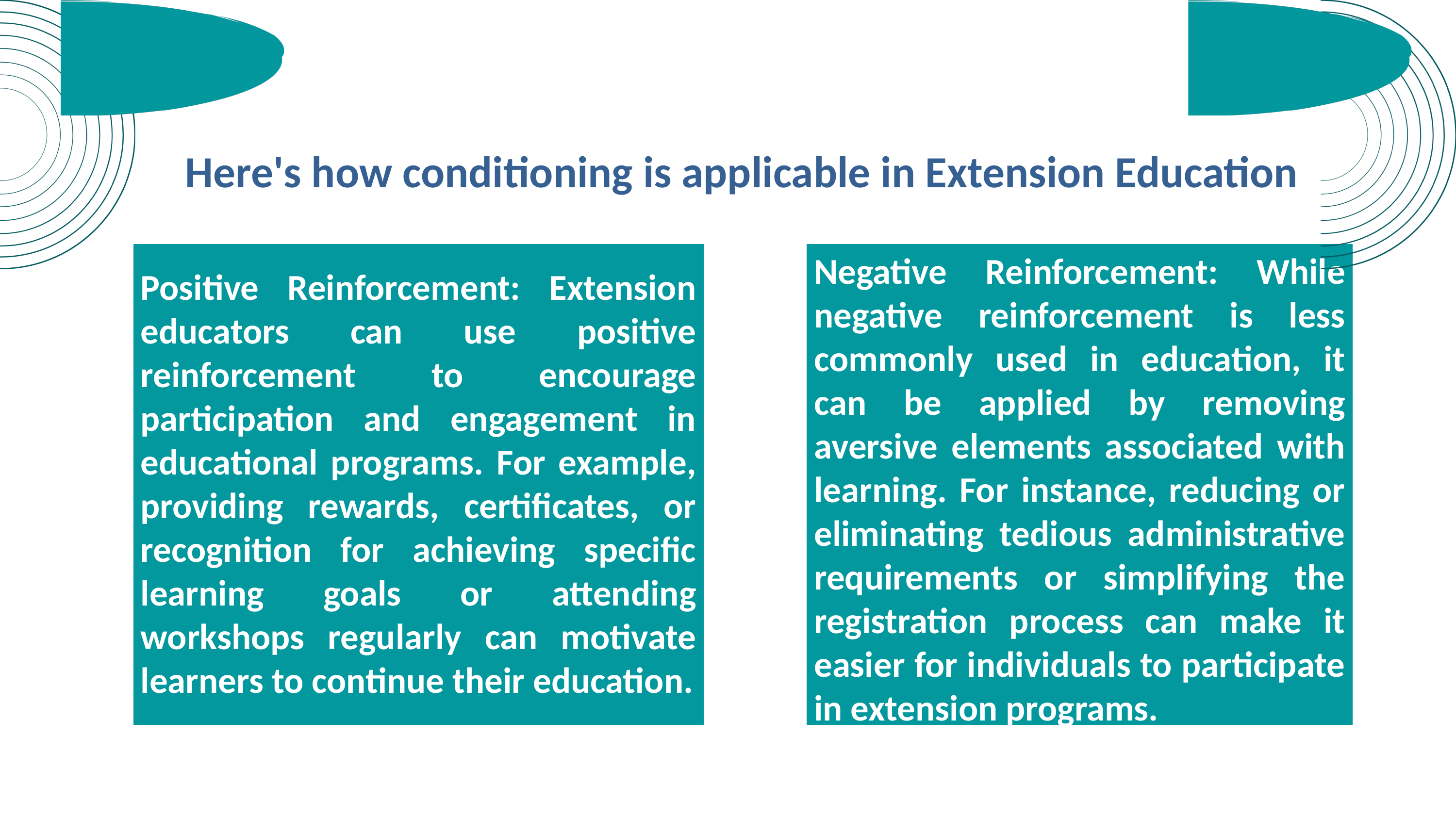

# Here's how conditioning is applicable in Extension Education

Negative Reinforcement: While negative reinforcement is less commonly used in education, it can be applied by removing aversive elements associated with learning. For instance, reducing or eliminating tedious administrative requirements or simplifying the registration process can make it easier for individuals to participate in extension programs.
Positive Reinforcement: Extension educators can use positive reinforcement to encourage participation and engagement in educational programs. For example, providing rewards, certificates, or recognition for achieving specific learning goals or attending workshops regularly can motivate learners to continue their education.